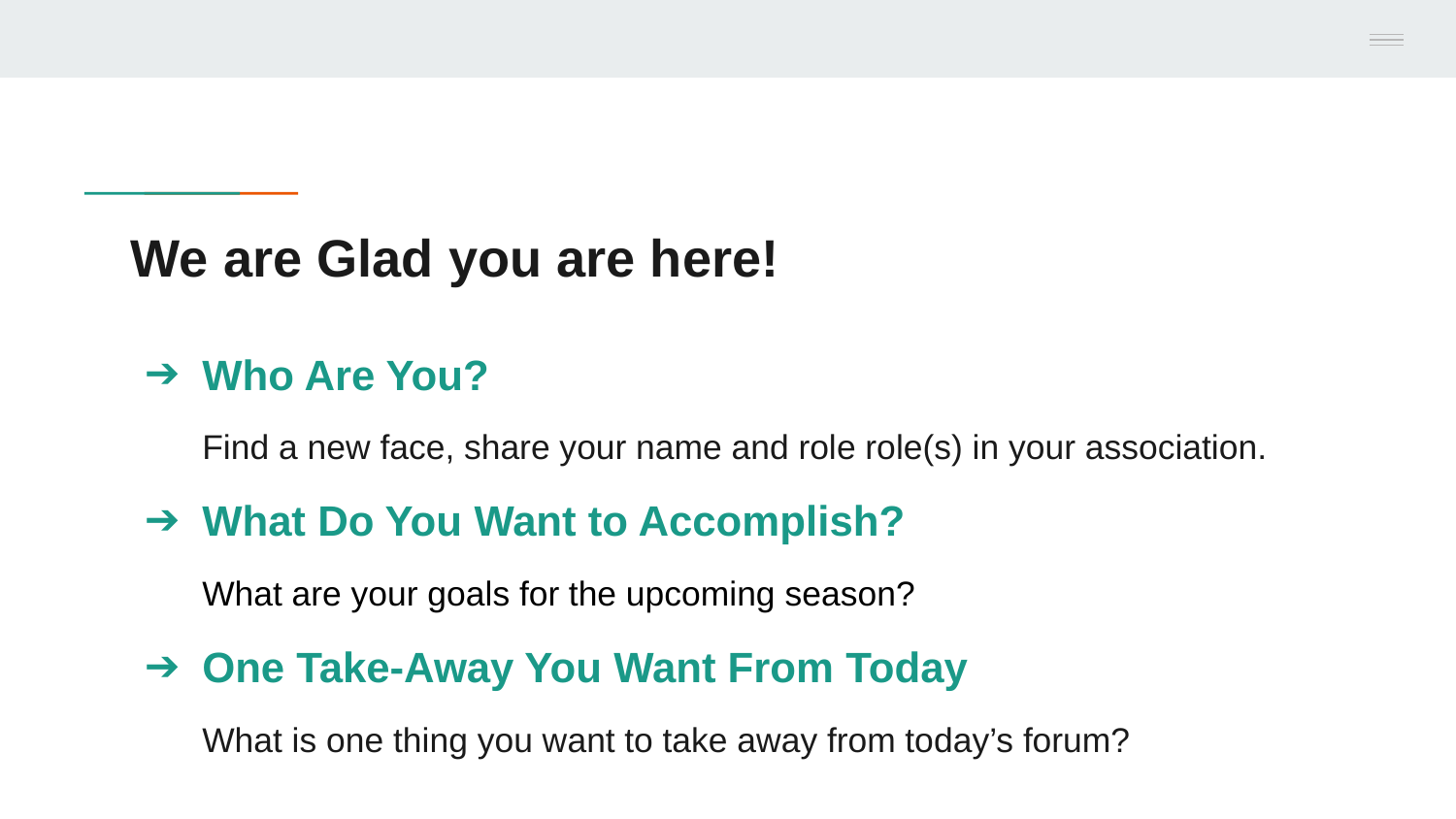

# We are Glad you are here!
Who Are You?
Find a new face, share your name and role role(s) in your association.
What Do You Want to Accomplish?
What are your goals for the upcoming season?
One Take-Away You Want From Today
What is one thing you want to take away from today’s forum?